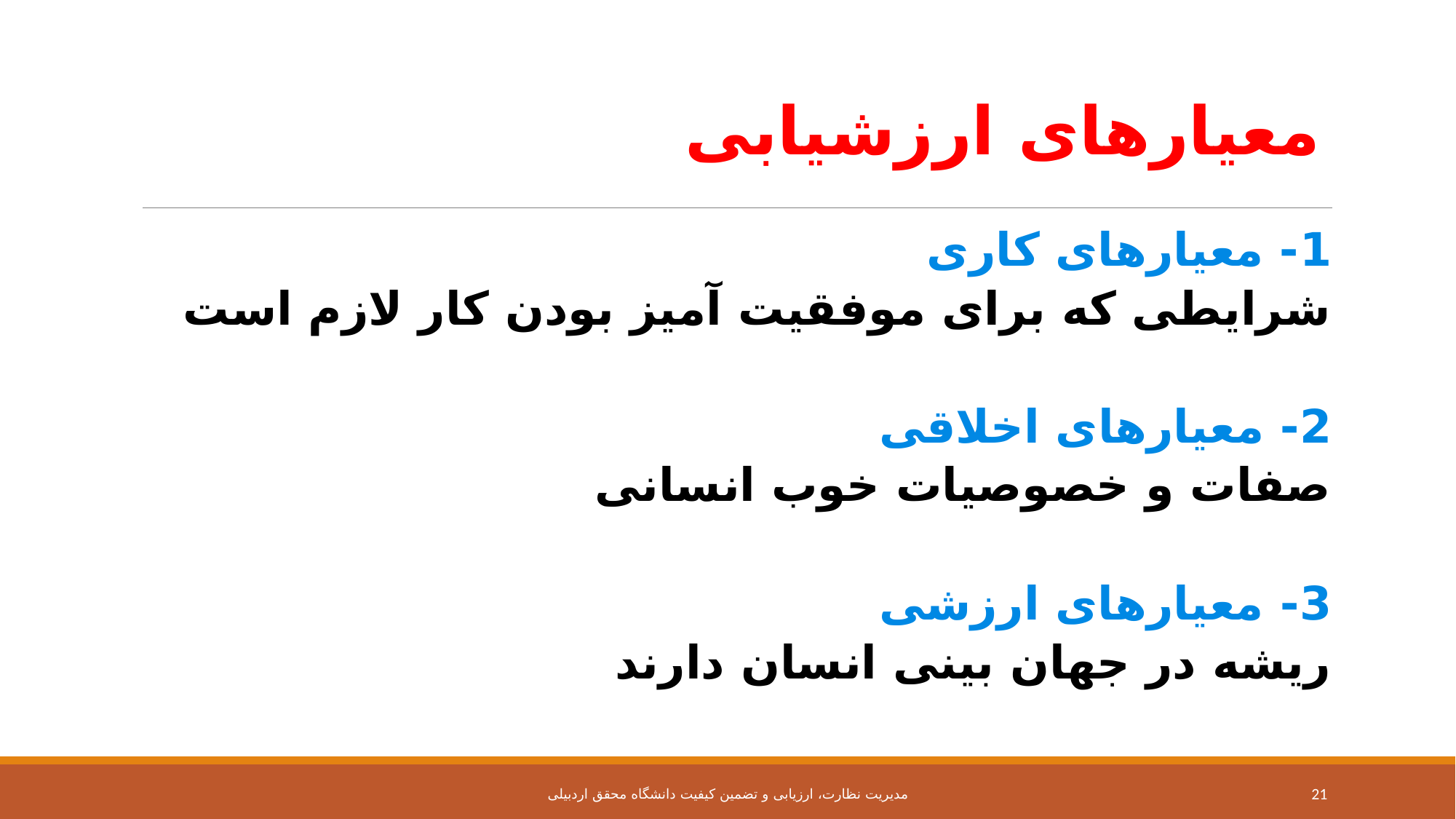

# معیارهای ارزشیابی
1- معیارهای کاری
شرایطی که برای موفقیت آمیز بودن کار لازم است

2- معیارهای اخلاقی
صفات و خصوصیات خوب انسانی

3- معیارهای ارزشی
ریشه در جهان بینی انسان دارند

مدیریت نظارت، ارزیابی و تضمین کیفیت دانشگاه محقق اردبیلی
21